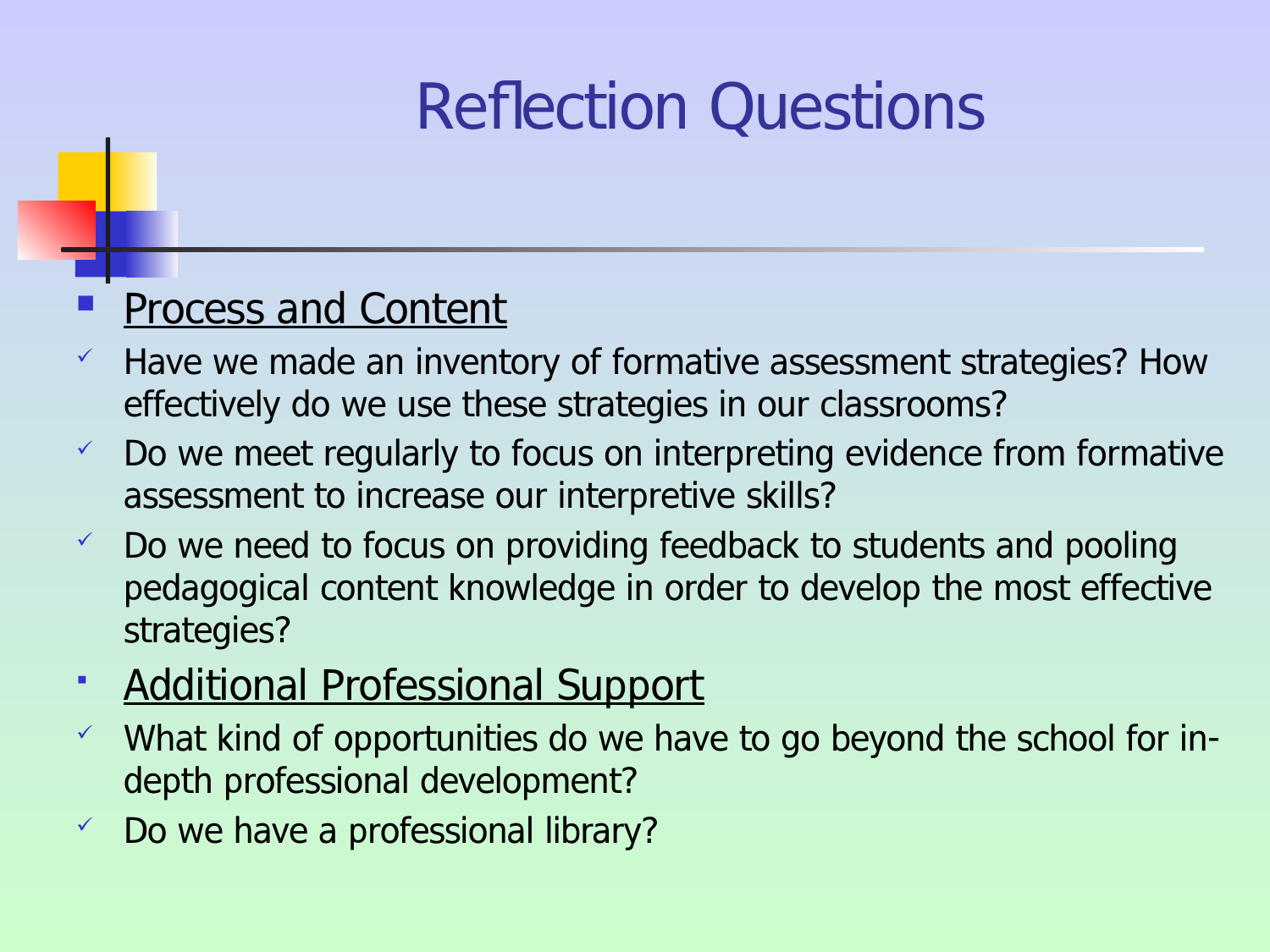

# Reflection Questions
Process and Content
Have we made an inventory of formative assessment strategies? How effectively do we use these strategies in our classrooms?
Do we meet regularly to focus on interpreting evidence from formative assessment to increase our interpretive skills?
Do we need to focus on providing feedback to students and pooling pedagogical content knowledge in order to develop the most effective strategies?
Additional Professional Support
What kind of opportunities do we have to go beyond the school for in-depth professional development?
Do we have a professional library?